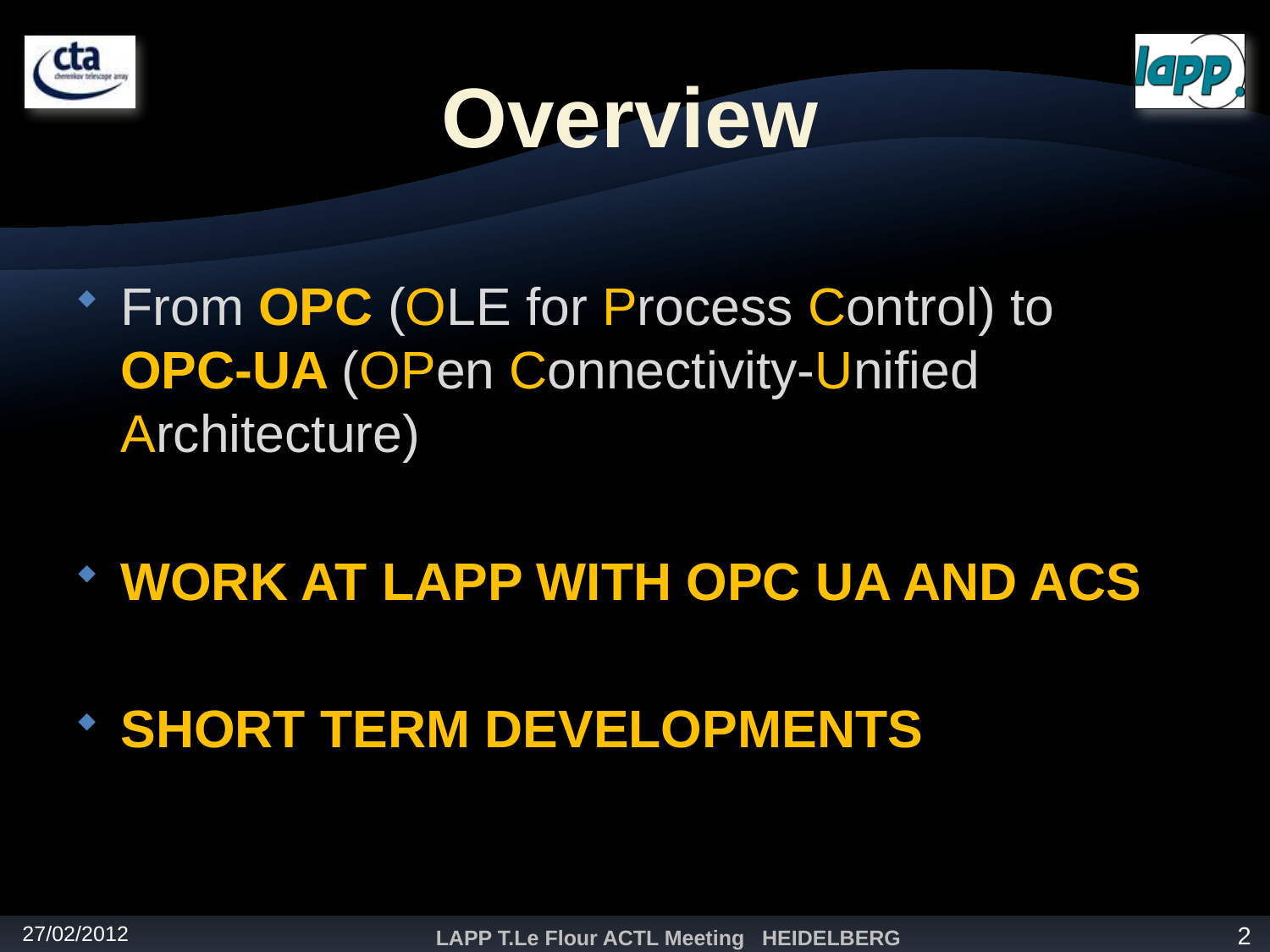

# Overview
From OPC (OLE for Process Control) to OPC-UA (OPen Connectivity-Unified Architecture)

WORK AT LAPP WITH OPC UA AND ACS

SHORT TERM DEVELOPMENTS

27/02/2012
LAPP T.Le Flour ACTL Meeting   HEIDELBERG
2